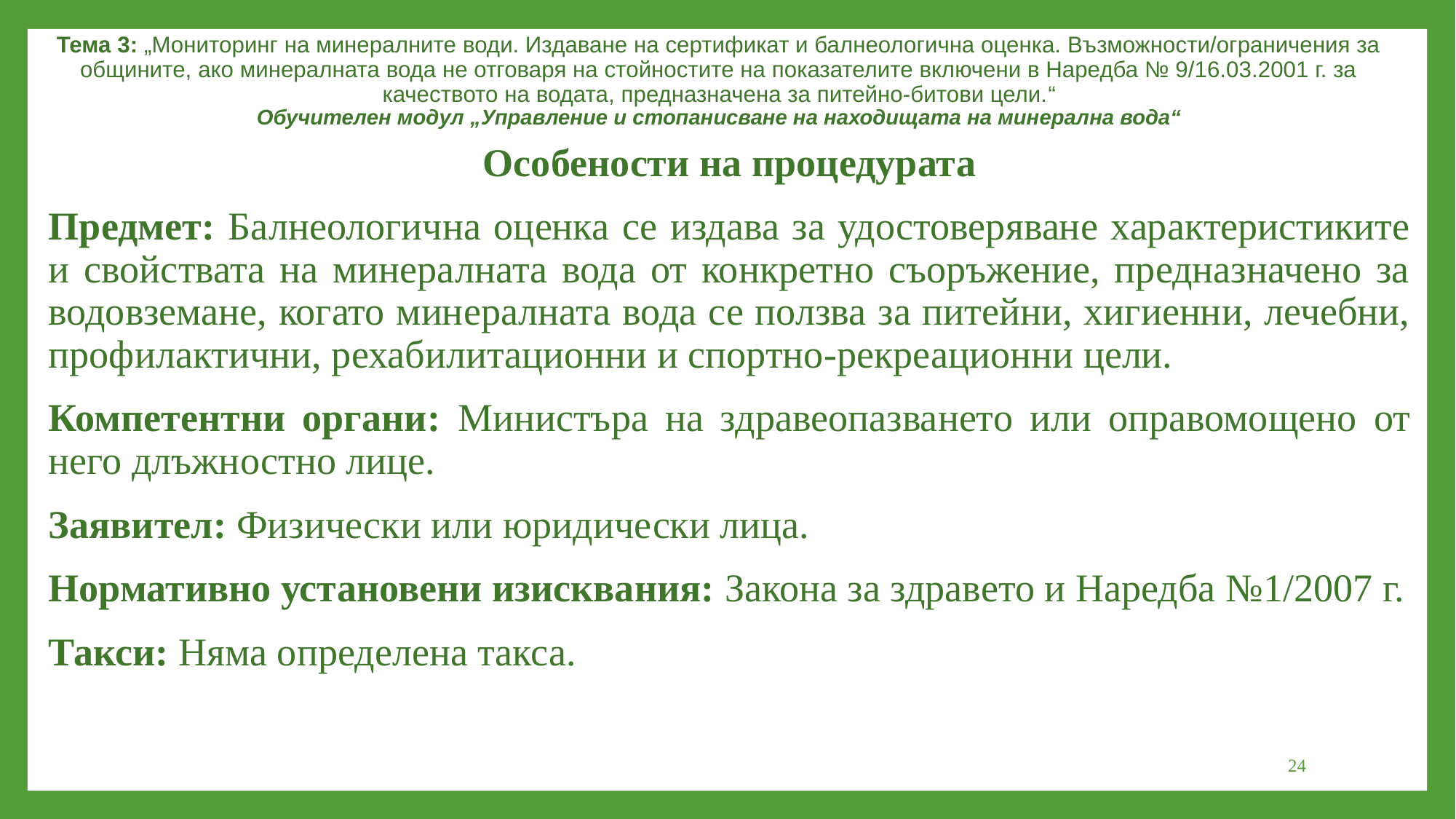

Тема 3: „Мониторинг на минералните води. Издаване на сертификат и балнеологична оценка. Възможности/ограничения за общините, ако минералната вода не отговаря на стойностите на показателите включени в Наредба № 9/16.03.2001 г. за качеството на водата, предназначена за питейно-битови цели.“
Обучителен модул „Управление и стопанисване на находищата на минерална вода“
Особености на процедурата
Предмет: Балнеологична оценка се издава за удостоверяване характеристиките и свойствата на минералната вода от конкретно съоръжение, предназначено за водовземане, когато минералната вода се ползва за питейни, хигиенни, лечебни, профилактични, рехабилитационни и спортно-рекреационни цели.
Компетентни органи: Министъра на здравеопазването или оправомощено от него длъжностно лице.
Заявител: Физически или юридически лица.
Нормативно установени изисквания: Законa за здравето и Наредба №1/2007 г.
Такси: Няма определена такса.

24